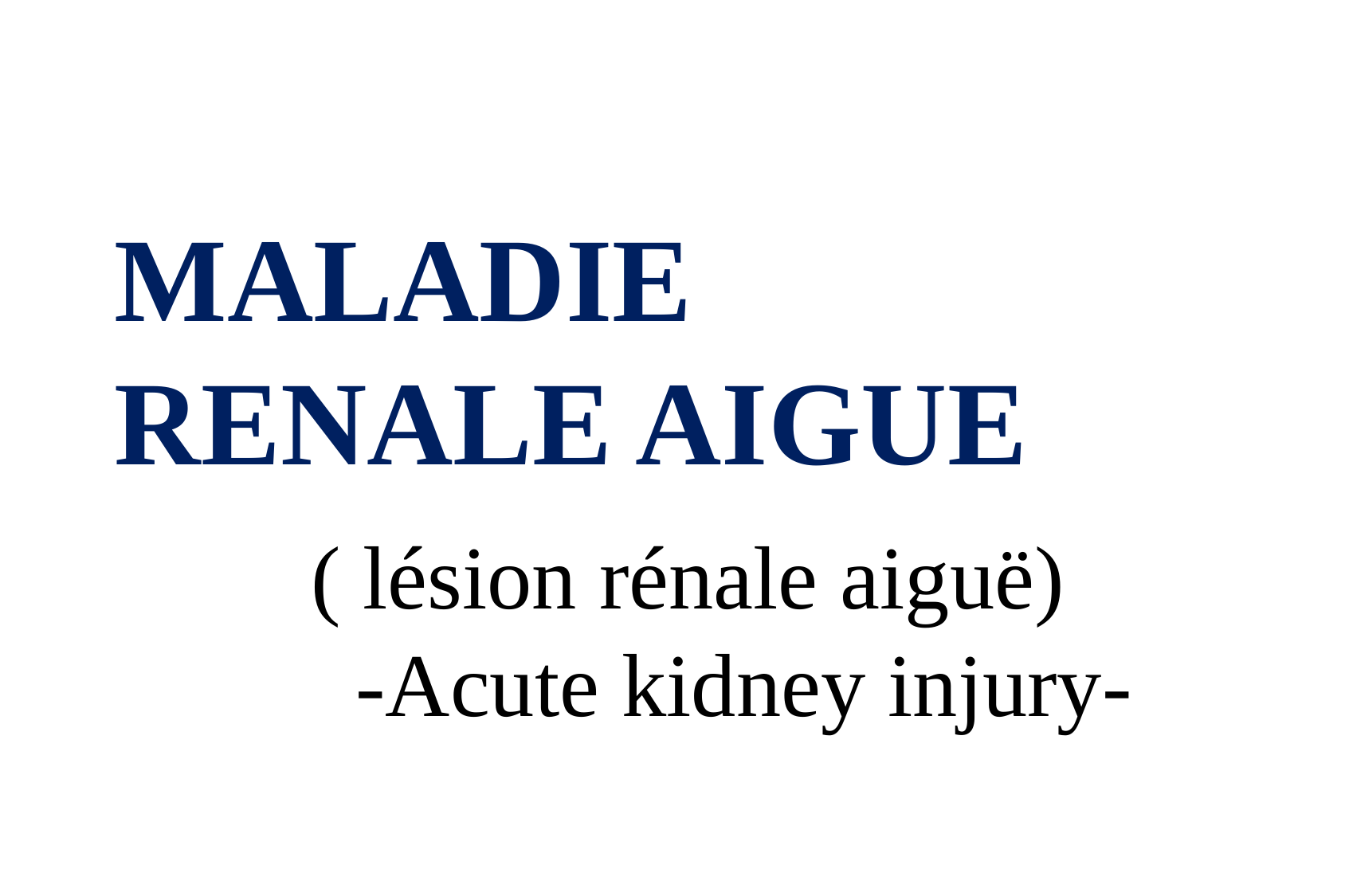

MALADIE     	RENALE AIGUE
( lésion rénale aiguë)
  -Acute kidney injury-